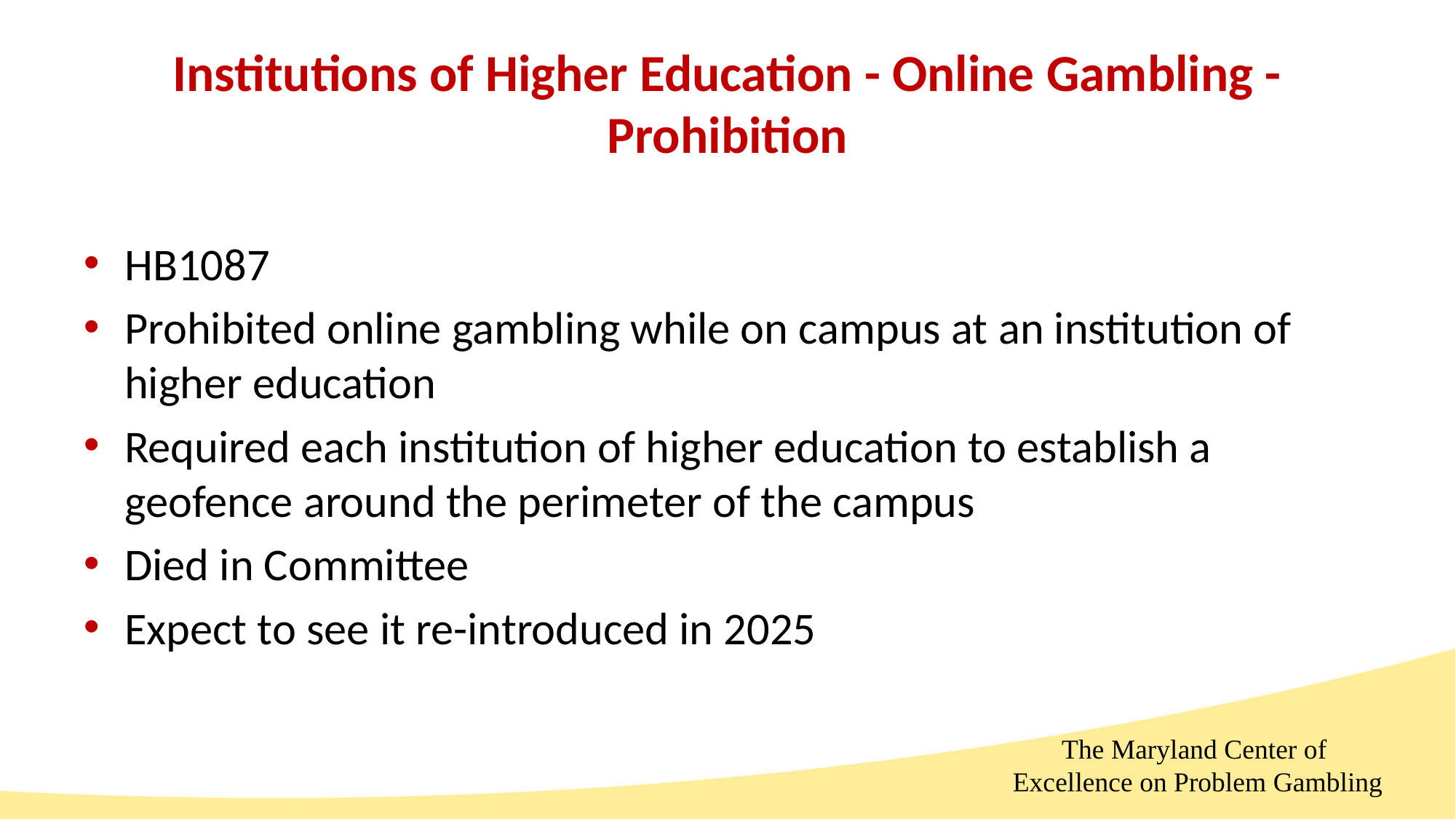

# Institutions of Higher Education - Online Gambling - Prohibition
HB1087
Prohibited online gambling while on campus at an institution of higher education
Required each institution of higher education to establish a geofence around the perimeter of the campus
Died in Committee
Expect to see it re-introduced in 2025